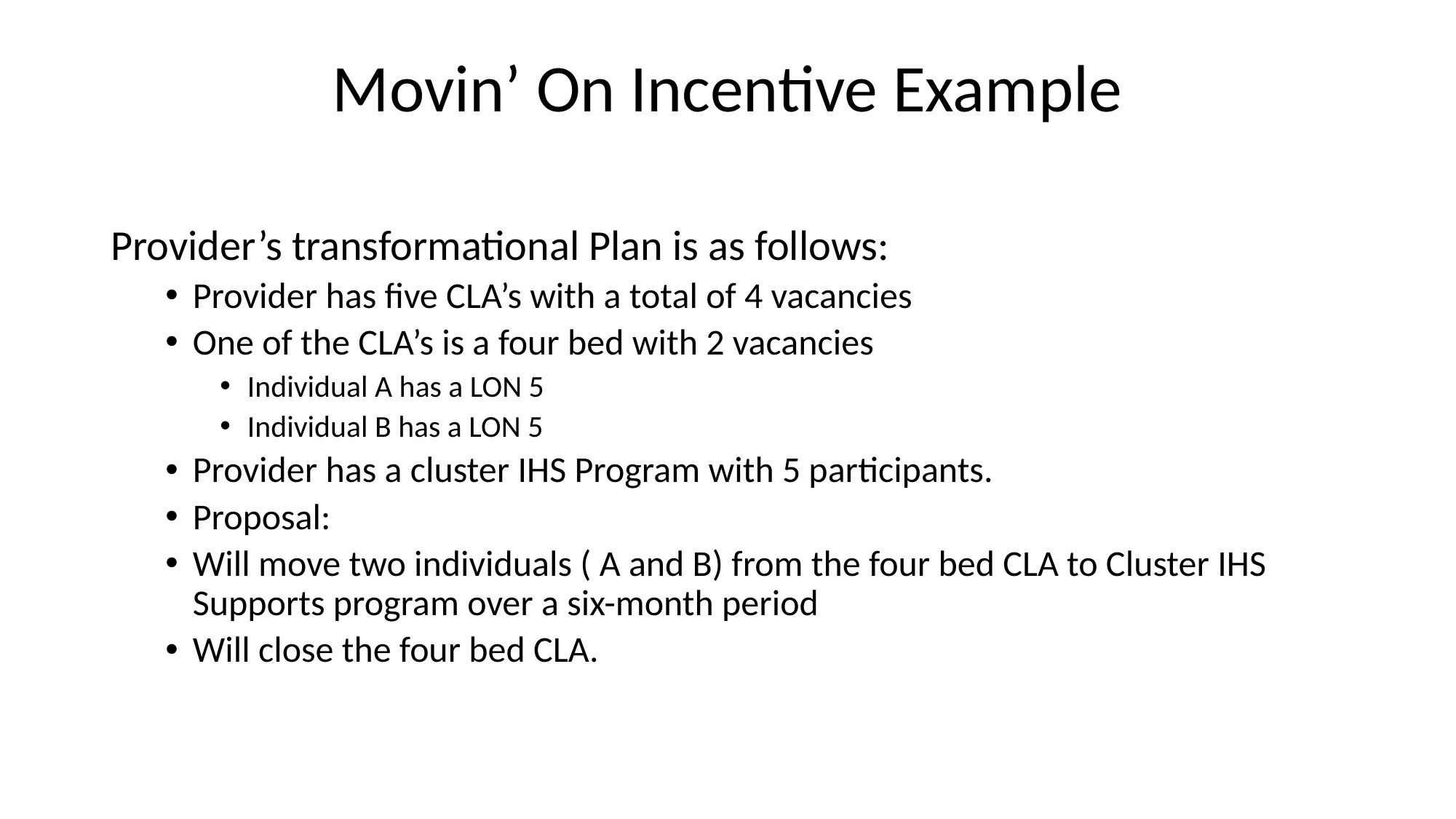

# Movin’ On Incentive Example
Provider’s transformational Plan is as follows:
Provider has five CLA’s with a total of 4 vacancies
One of the CLA’s is a four bed with 2 vacancies
Individual A has a LON 5
Individual B has a LON 5
Provider has a cluster IHS Program with 5 participants.
Proposal:
Will move two individuals ( A and B) from the four bed CLA to Cluster IHS Supports program over a six-month period
Will close the four bed CLA.